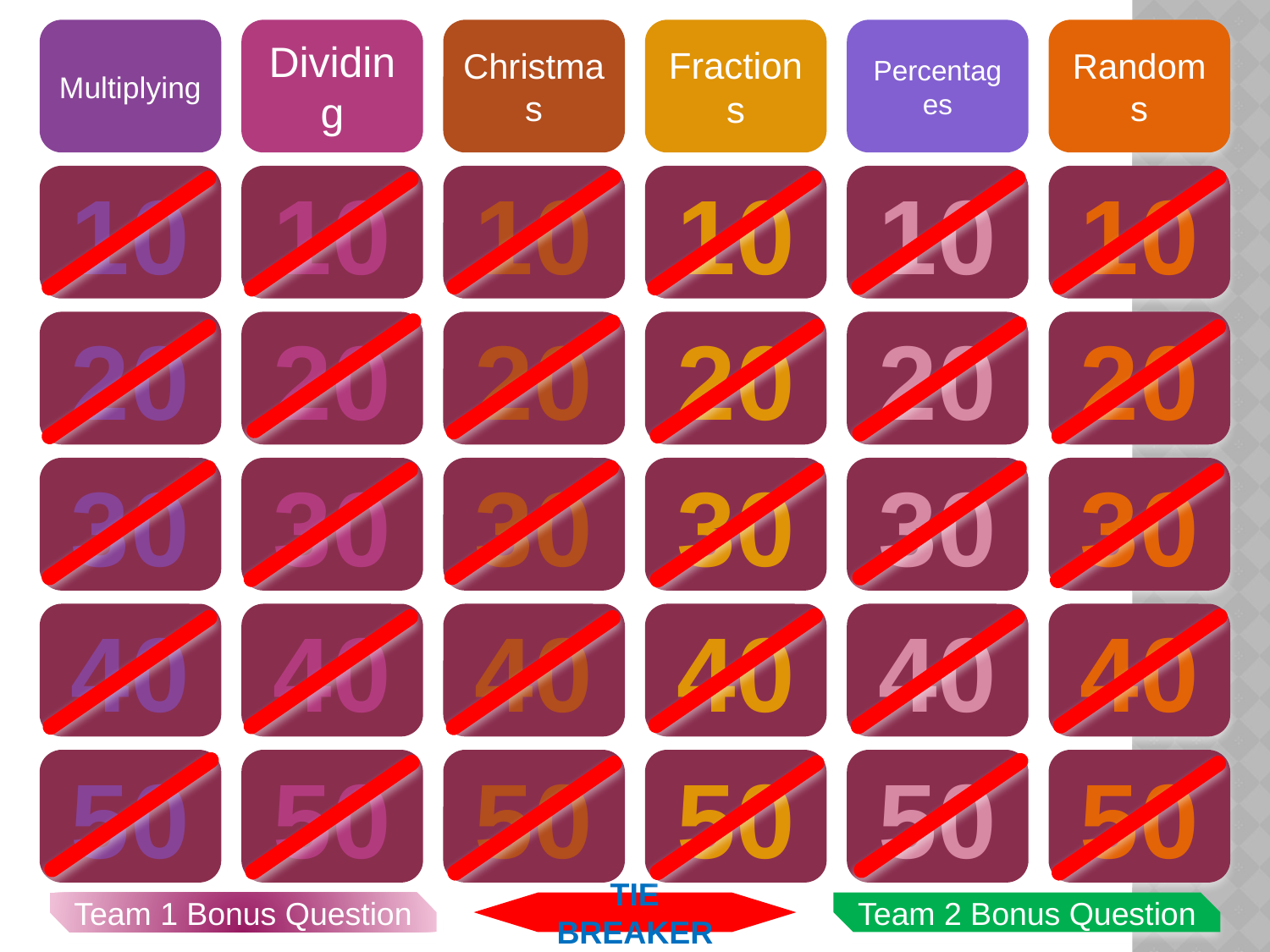

# Quiz Board
Multiplying
Dividing
Christmas
Fractions
Percentages
Randoms
10
10
10
10
10
10
20
20
20
20
20
20
30
30
30
30
30
30
40
40
40
40
40
40
50
50
50
50
50
50
Team 1 Bonus Question
Tie Breaker
Team 2 Bonus Question